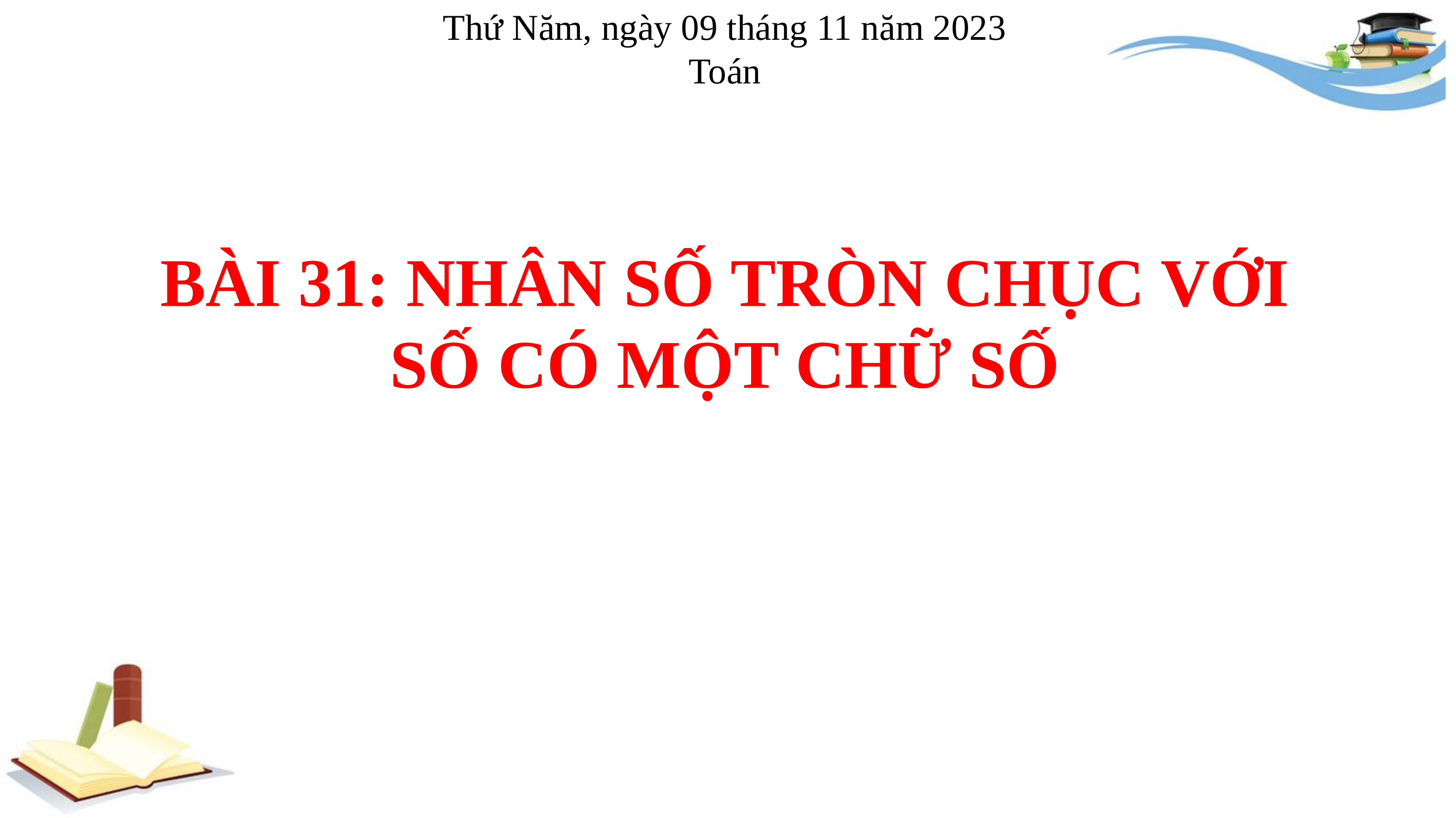

Thứ Năm, ngày 09 tháng 11 năm 2023
Toán
BÀI 31: NHÂN SỐ TRÒN CHỤC VỚI SỐ CÓ MỘT CHỮ SỐ